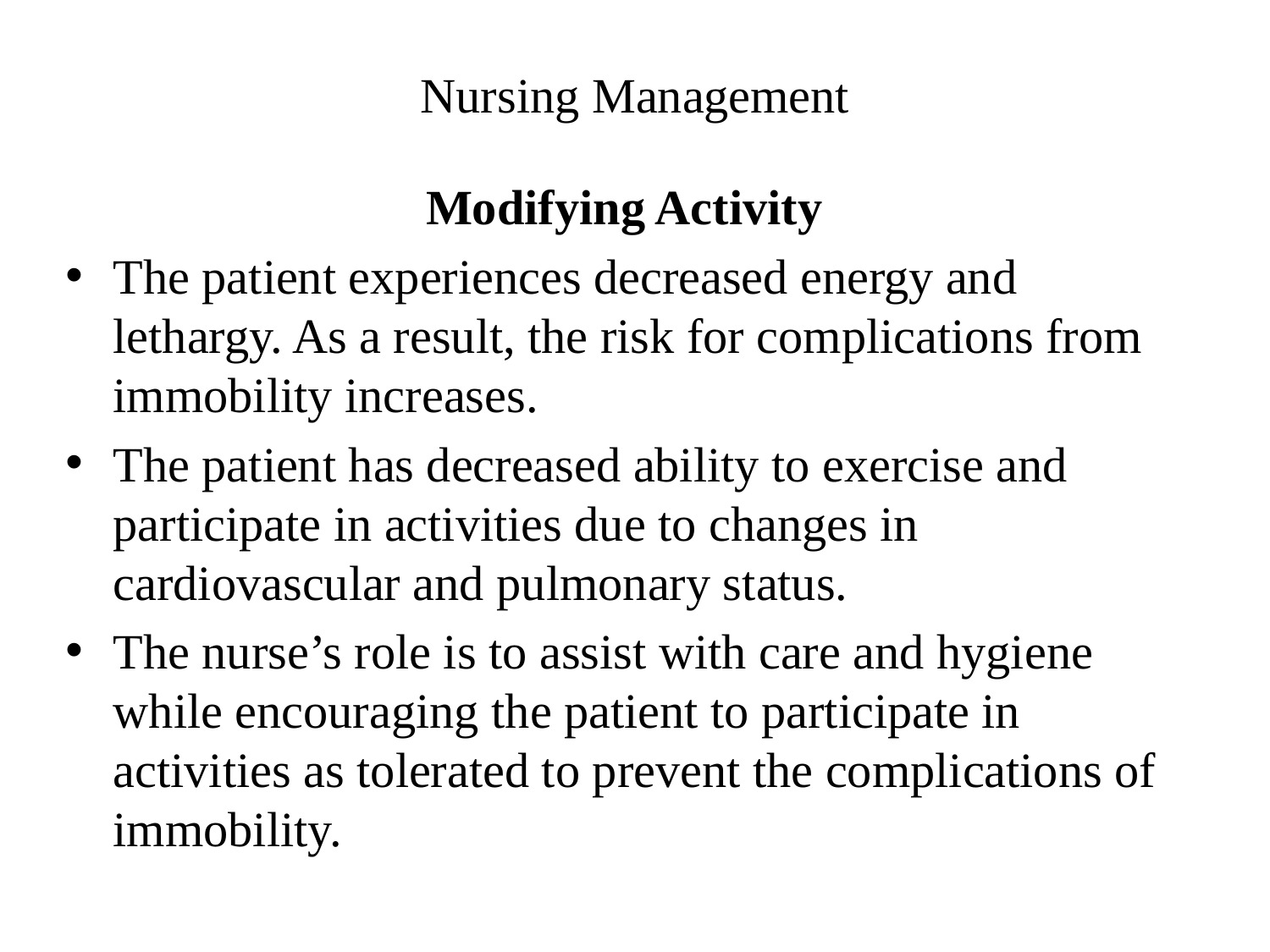

# Nursing Management
Modifying Activity
The patient experiences decreased energy and lethargy. As a result, the risk for complications from immobility increases.
The patient has decreased ability to exercise and participate in activities due to changes in cardiovascular and pulmonary status.
The nurse’s role is to assist with care and hygiene while encouraging the patient to participate in activities as tolerated to prevent the complications of immobility.